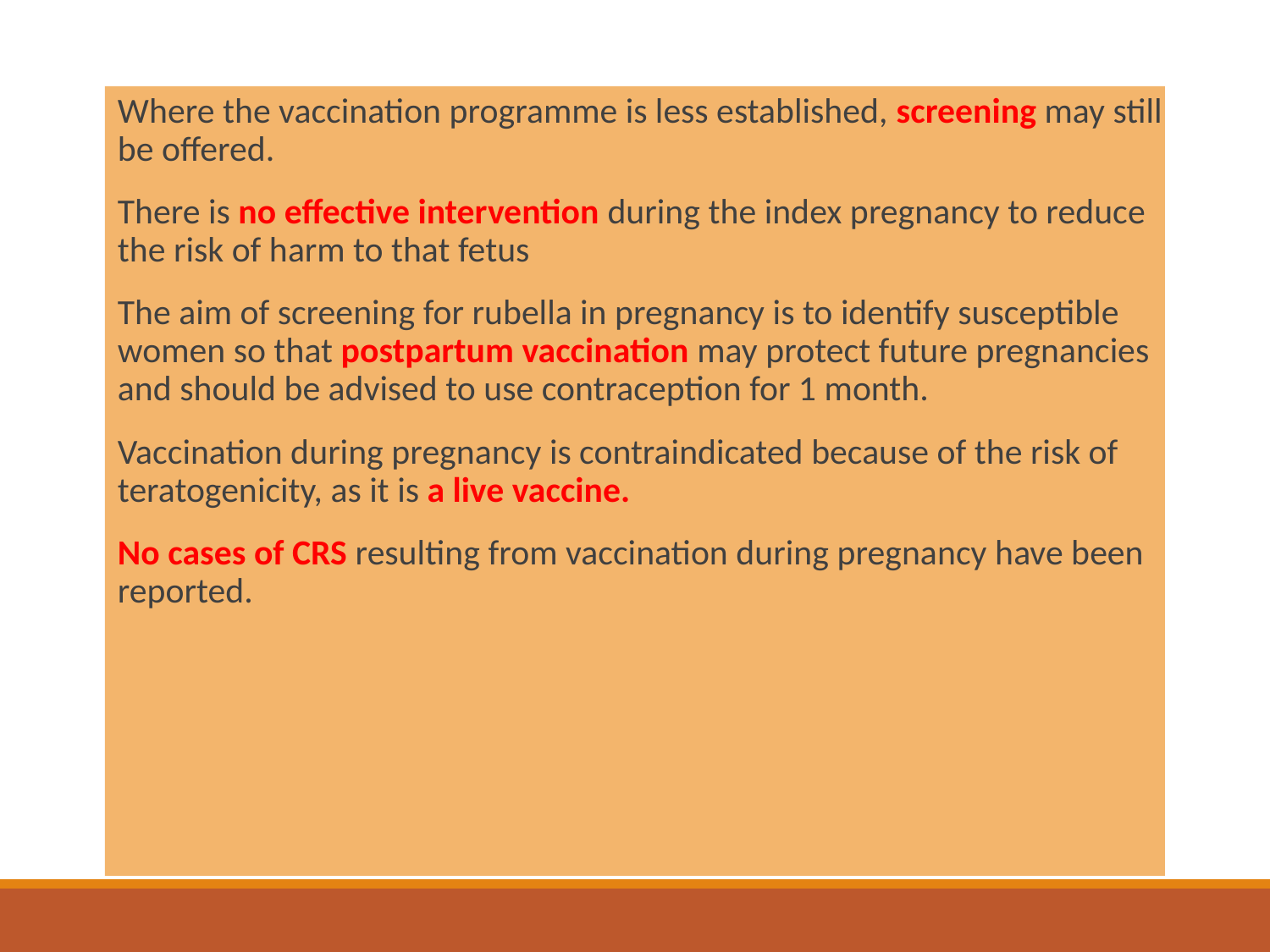

Where the vaccination programme is less established, screening may still be offered.
There is no effective intervention during the index pregnancy to reduce the risk of harm to that fetus
The aim of screening for rubella in pregnancy is to identify susceptible women so that postpartum vaccination may protect future pregnancies and should be advised to use contraception for 1 month.
Vaccination during pregnancy is contraindicated because of the risk of teratogenicity, as it is a live vaccine.
No cases of CRS resulting from vaccination during pregnancy have been reported.